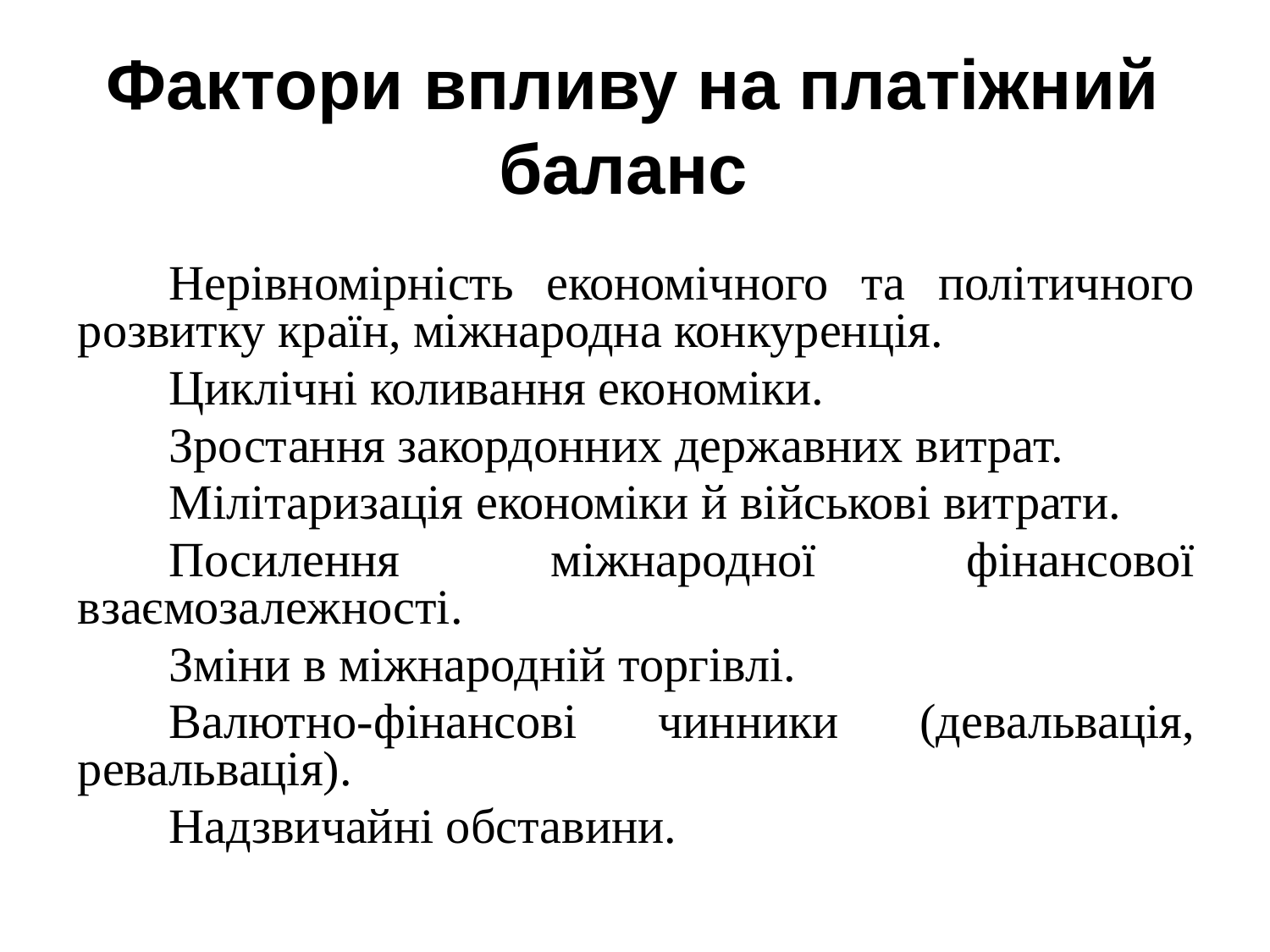

# Фактори впливу на платіжний баланс
Нерівномірність економічного та політичного розвитку країн, міжнародна конкуренція.
Циклічні коливання економіки.
Зростання закордонних державних витрат.
Мілітаризація економіки й військові витрати.
Посилення міжнародної фінансової взаємозалежності.
Зміни в міжнародній торгівлі.
Валютно-фінансові чинники (девальвація, ревальвація).
Надзвичайні обставини.

24